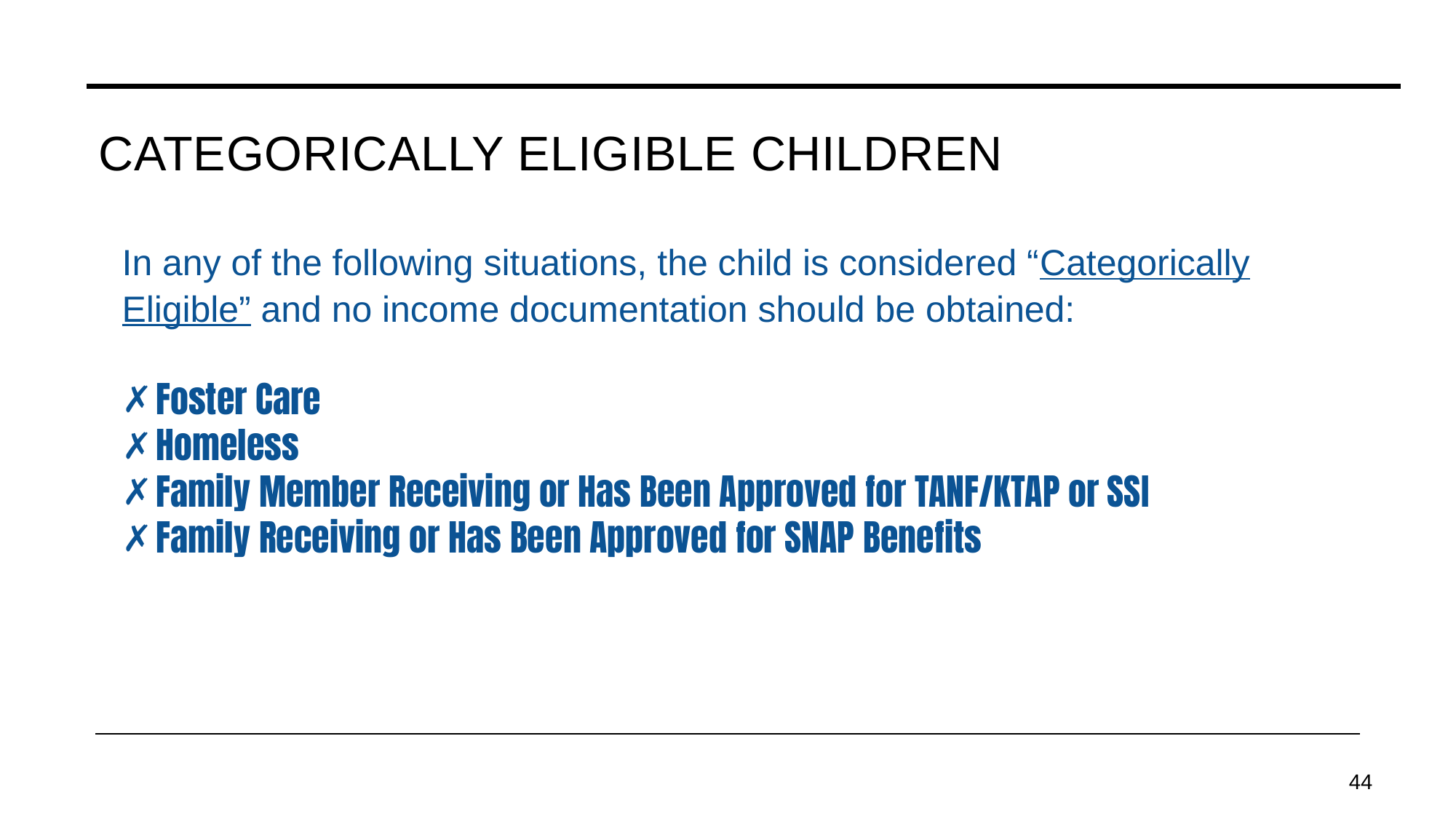

# Categorically eligible children

In any of the following situations, the child is considered “Categorically Eligible” and no income documentation should be obtained:

Foster Care
Homeless
Family Member Receiving or Has Been Approved for TANF/KTAP or SSI
Family Receiving or Has Been Approved for SNAP Benefits

44